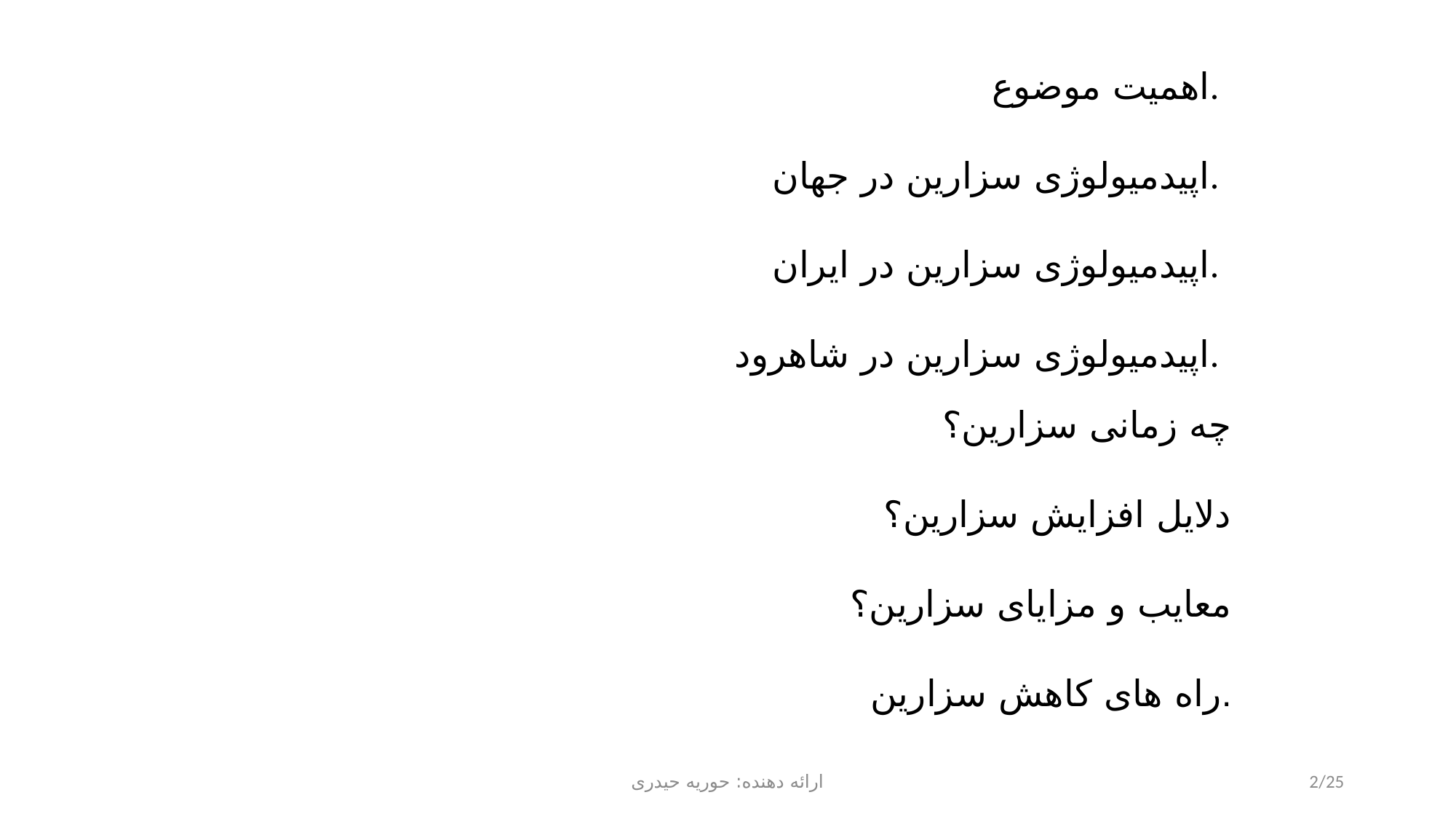

اهمیت موضوع.
اپیدمیولوژی سزارین در جهان.
اپیدمیولوژی سزارین در ایران.
اپیدمیولوژی سزارین در شاهرود.

چه زمانی سزارین؟
دلایل افزایش سزارین؟
معایب و مزایای سزارین؟
راه های کاهش سزارین.

ارائه دهنده: حوریه حیدری
2/25